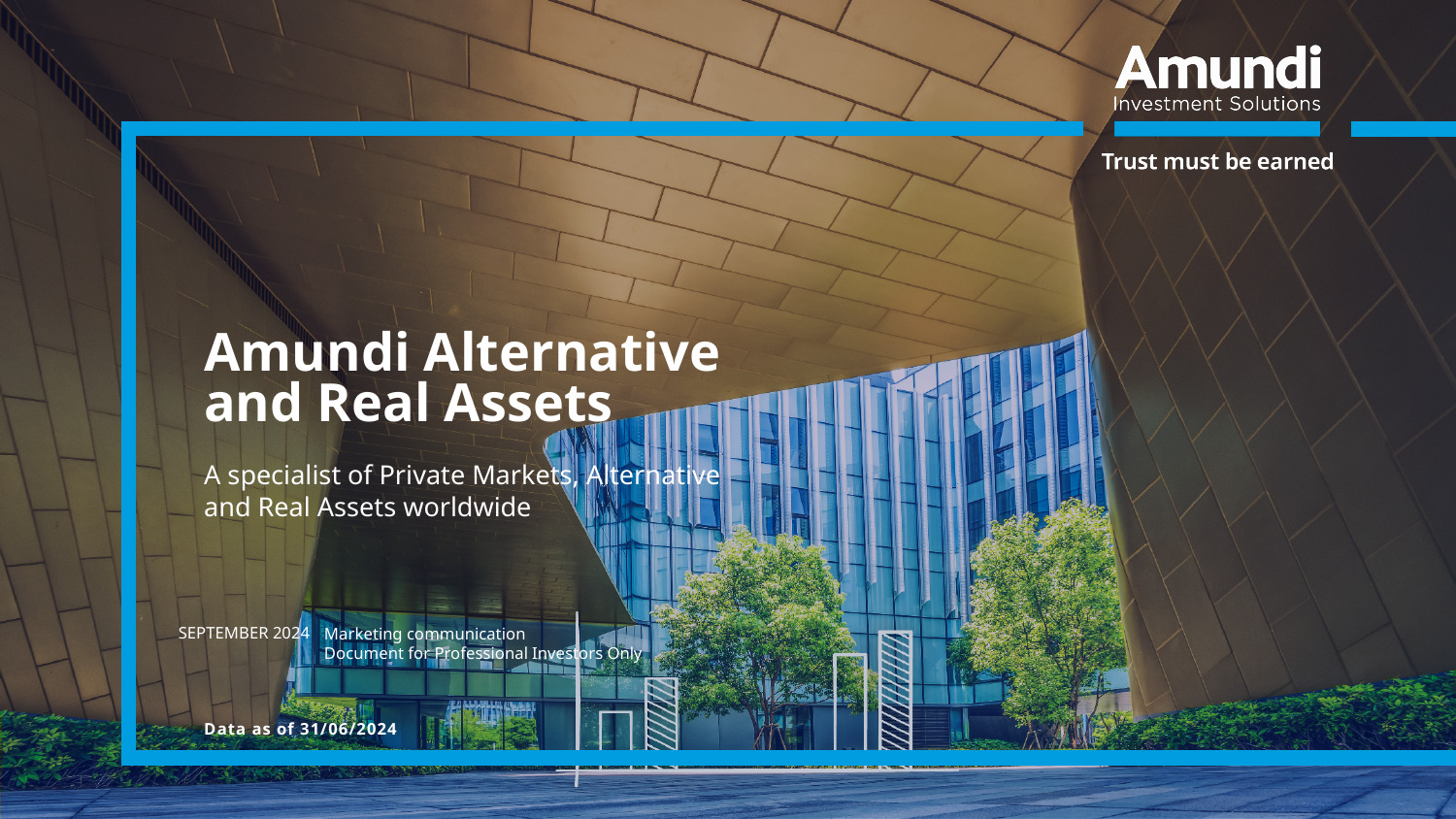

# Amundi Alternative and Real Assets
A specialist of Private Markets, Alternative
and Real Assets worldwide
September 2024
Marketing communication
Document for Professional Investors Only
Data as of 31/06/2024

1
 |